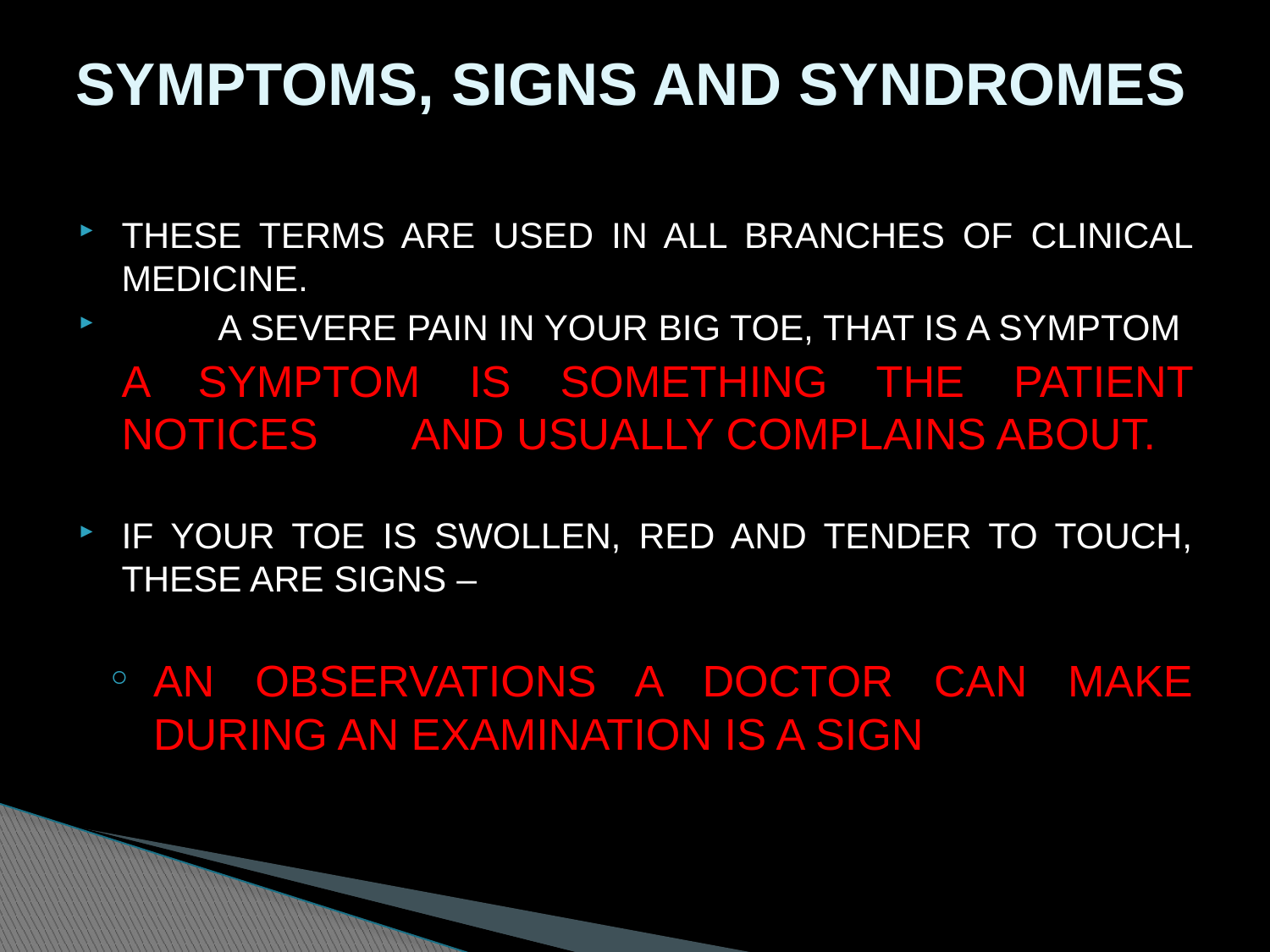

# SYMPTOMS, SIGNS AND SYNDROMES
THESE TERMS ARE USED IN ALL BRANCHES OF CLINICAL MEDICINE.
 	A SEVERE PAIN IN YOUR BIG TOE, THAT IS A SYMPTOM
		A SYMPTOM IS SOMETHING THE PATIENT NOTICES 	AND USUALLY COMPLAINS ABOUT.

IF YOUR TOE IS SWOLLEN, RED AND TENDER TO TOUCH, THESE ARE SIGNS –

AN OBSERVATIONS A DOCTOR CAN MAKE DURING AN EXAMINATION IS A SIGN